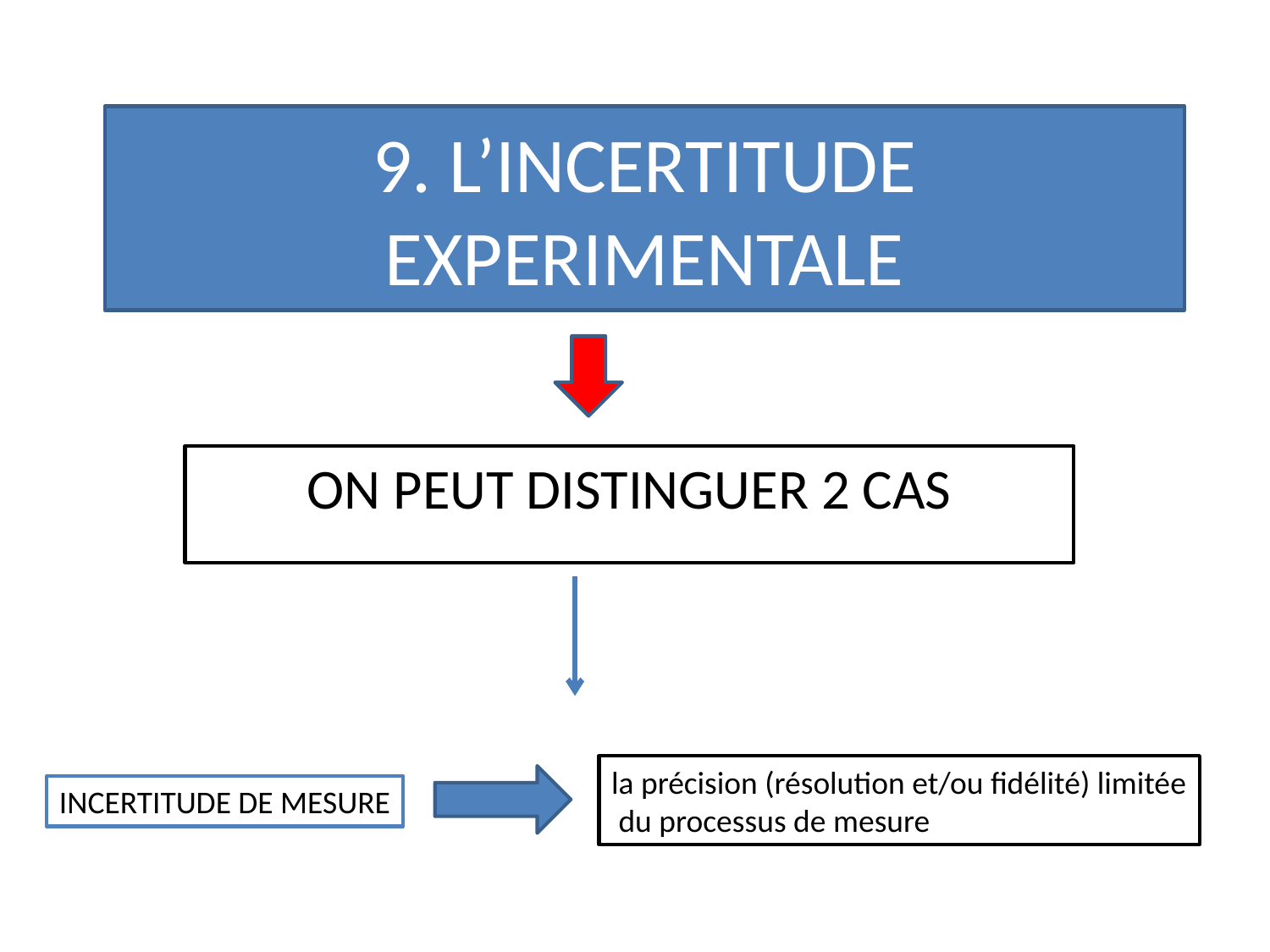

# 9. L’INCERTITUDE EXPERIMENTALE

ON PEUT DISTINGUER 2 CAS
la précision (résolution et/ou fidélité) limitée
 du processus de mesure

INCERTITUDE DE MESURE